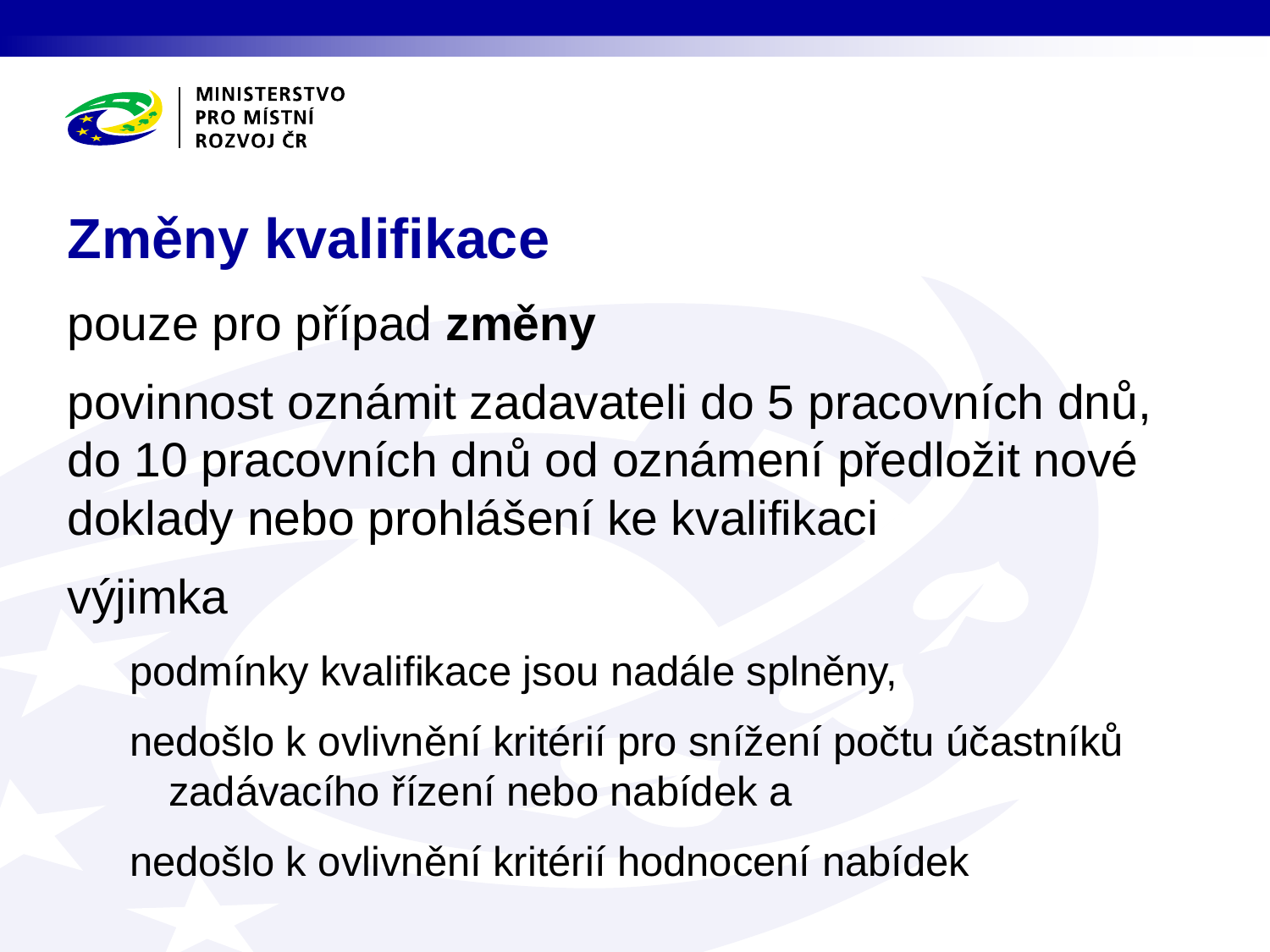

# Změny kvalifikace
pouze pro případ změny
povinnost oznámit zadavateli do 5 pracovních dnů, do 10 pracovních dnů od oznámení předložit nové doklady nebo prohlášení ke kvalifikaci
výjimka
podmínky kvalifikace jsou nadále splněny,
nedošlo k ovlivnění kritérií pro snížení počtu účastníků zadávacího řízení nebo nabídek a
nedošlo k ovlivnění kritérií hodnocení nabídek